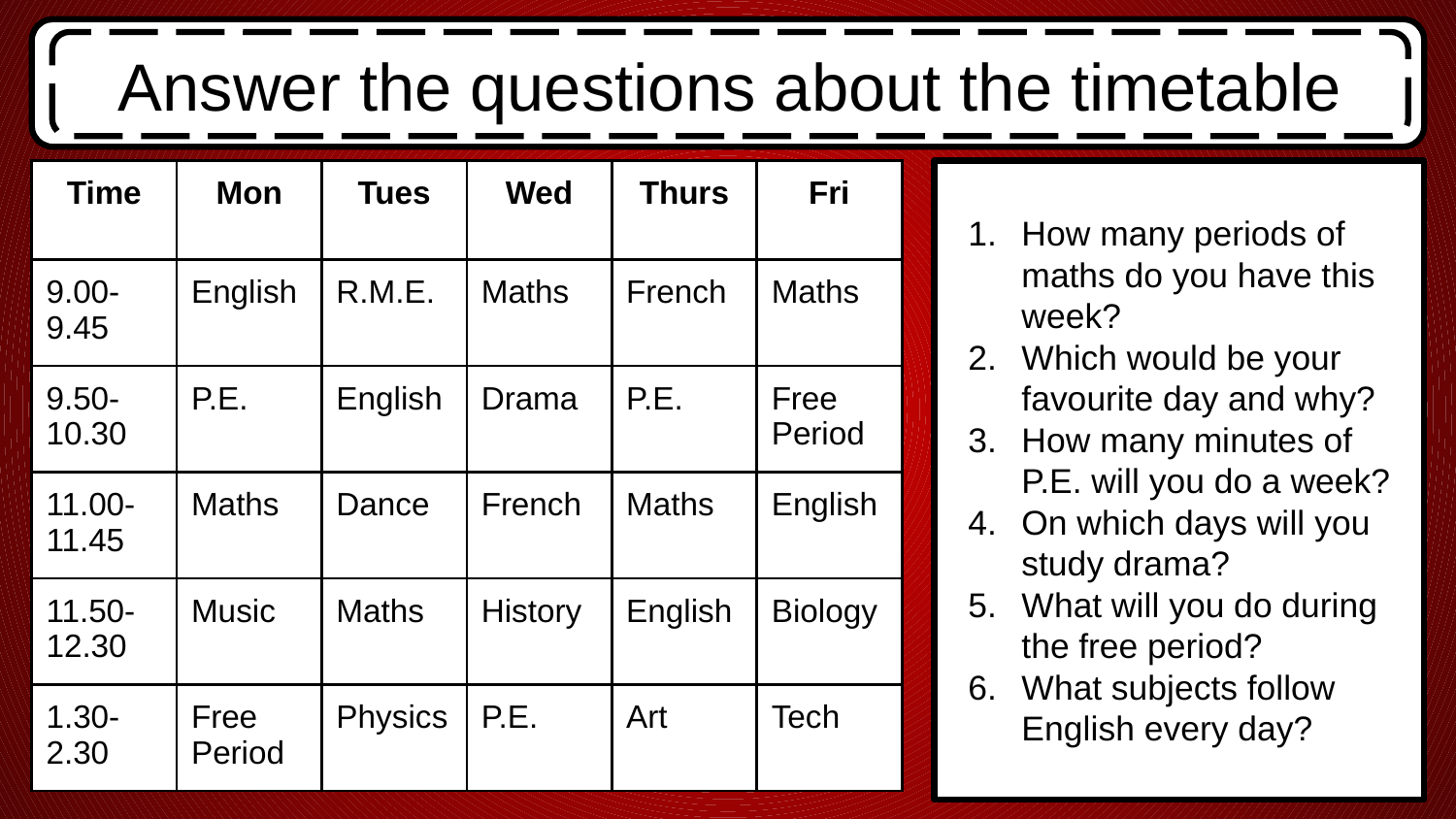

Answer the questions about the timetable
| Time | Mon | Tues | Wed | Thurs | Fri |
| --- | --- | --- | --- | --- | --- |
| 9.00- 9.45 | English | R.M.E. | Maths | French | Maths |
| 9.50- 10.30 | P.E. | English | Drama | P.E. | Free Period |
| 11.00- 11.45 | Maths | Dance | French | Maths | English |
| 11.50- 12.30 | Music | Maths | History | English | Biology |
| 1.30- 2.30 | Free Period | Physics | P.E. | Art | Tech |
How many periods of maths do you have this week?
Which would be your favourite day and why?
How many minutes of P.E. will you do a week?
On which days will you study drama?
What will you do during the free period?
What subjects follow English every day?